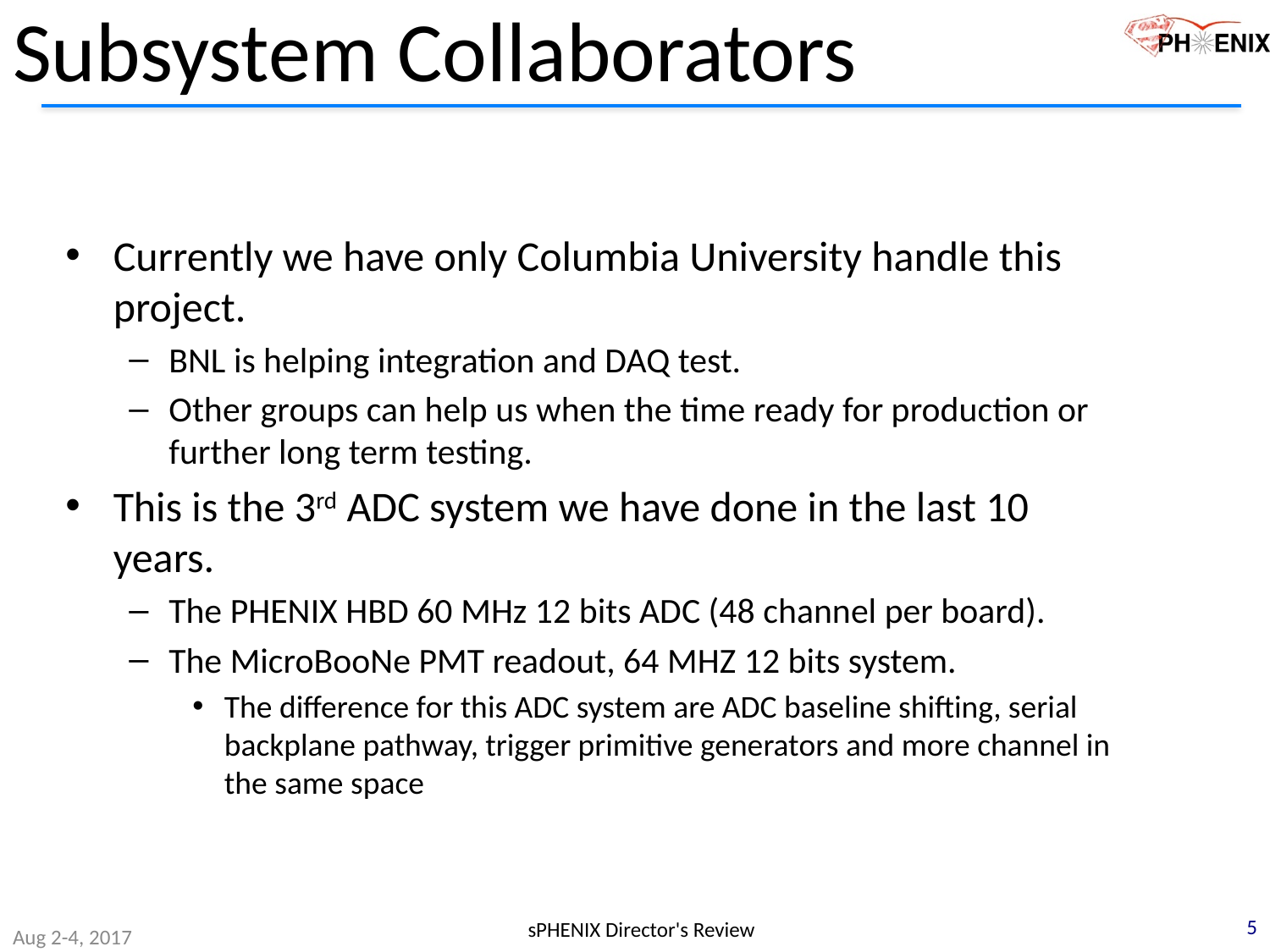

# Subsystem Collaborators
Currently we have only Columbia University handle this project.
BNL is helping integration and DAQ test.
Other groups can help us when the time ready for production or further long term testing.
This is the 3rd ADC system we have done in the last 10 years.
The PHENIX HBD 60 MHz 12 bits ADC (48 channel per board).
The MicroBooNe PMT readout, 64 MHZ 12 bits system.
The difference for this ADC system are ADC baseline shifting, serial backplane pathway, trigger primitive generators and more channel in the same space
5
sPHENIX Director's Review
Aug 2-4, 2017